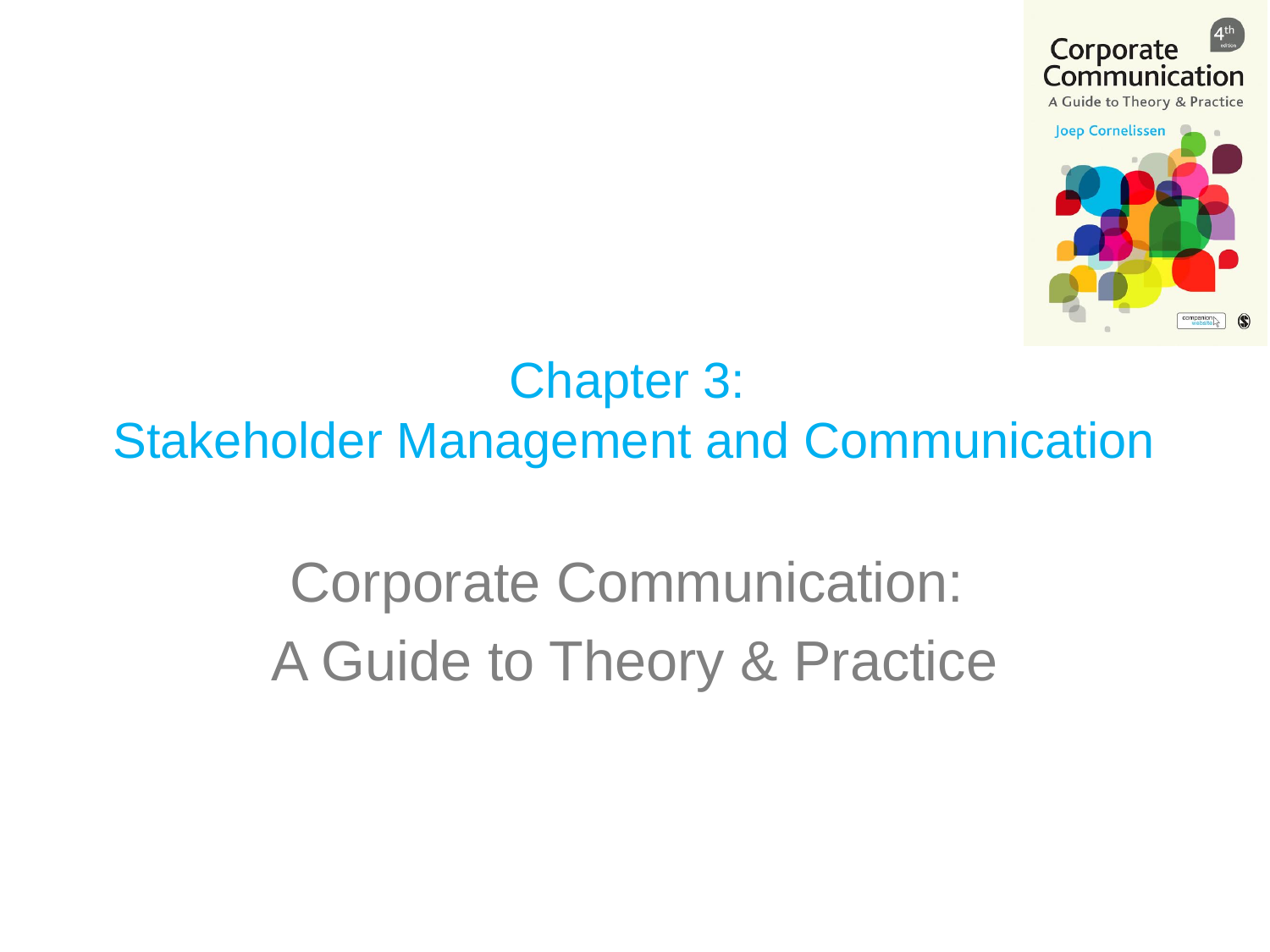

# Chapter 3: Stakeholder Management and Communication
Corporate Communication:
A Guide to Theory & Practice